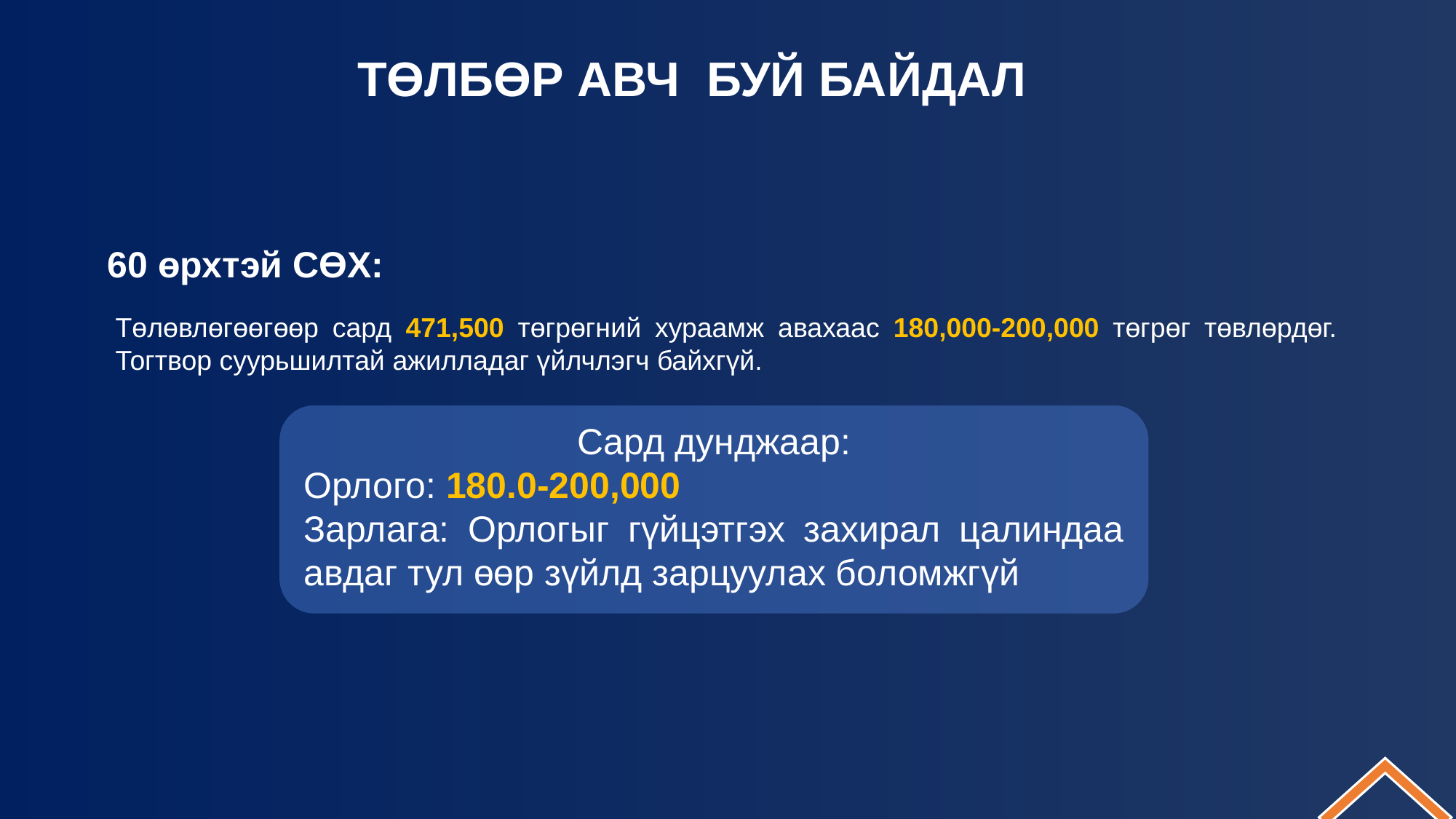

ТӨЛБӨР АВЧ  БУЙ БАЙДАЛ
60 өрхтэй СӨХ:
Төлөвлөгөөгөөр сард 471,500 төгрөгний хураамж авахаас 180,000-200,000 төгрөг төвлөрдөг. Тогтвор суурьшилтай ажилладаг үйлчлэгч байхгүй.

 Сард дунджаар:
Орлого: 180.0-200,000
Зарлага: Орлогыг гүйцэтгэх захирал цалиндаа авдаг тул өөр зүйлд зарцуулах боломжгүй